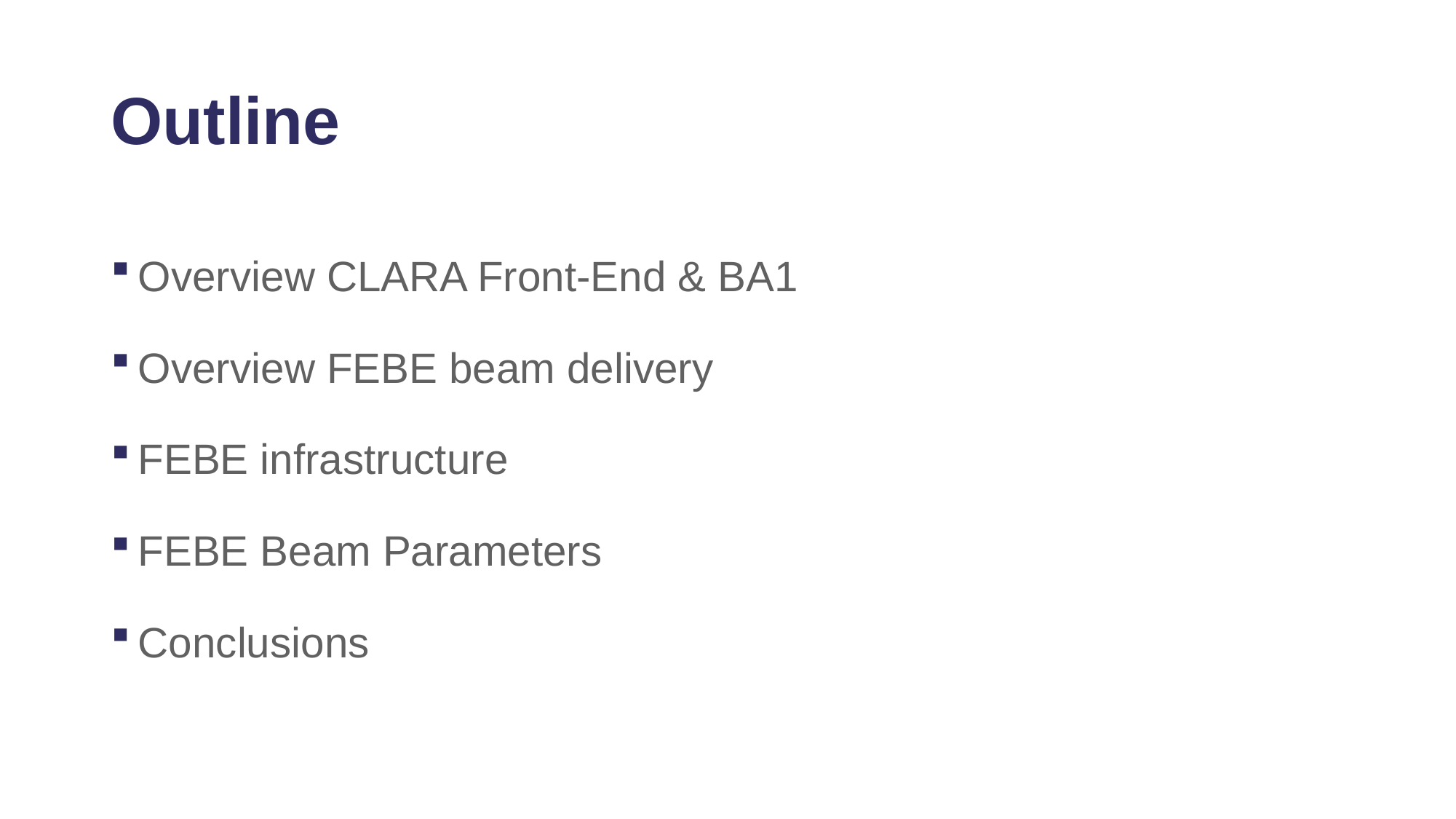

# Outline
Overview CLARA Front-End & BA1
Overview FEBE beam delivery
FEBE infrastructure
FEBE Beam Parameters
Conclusions